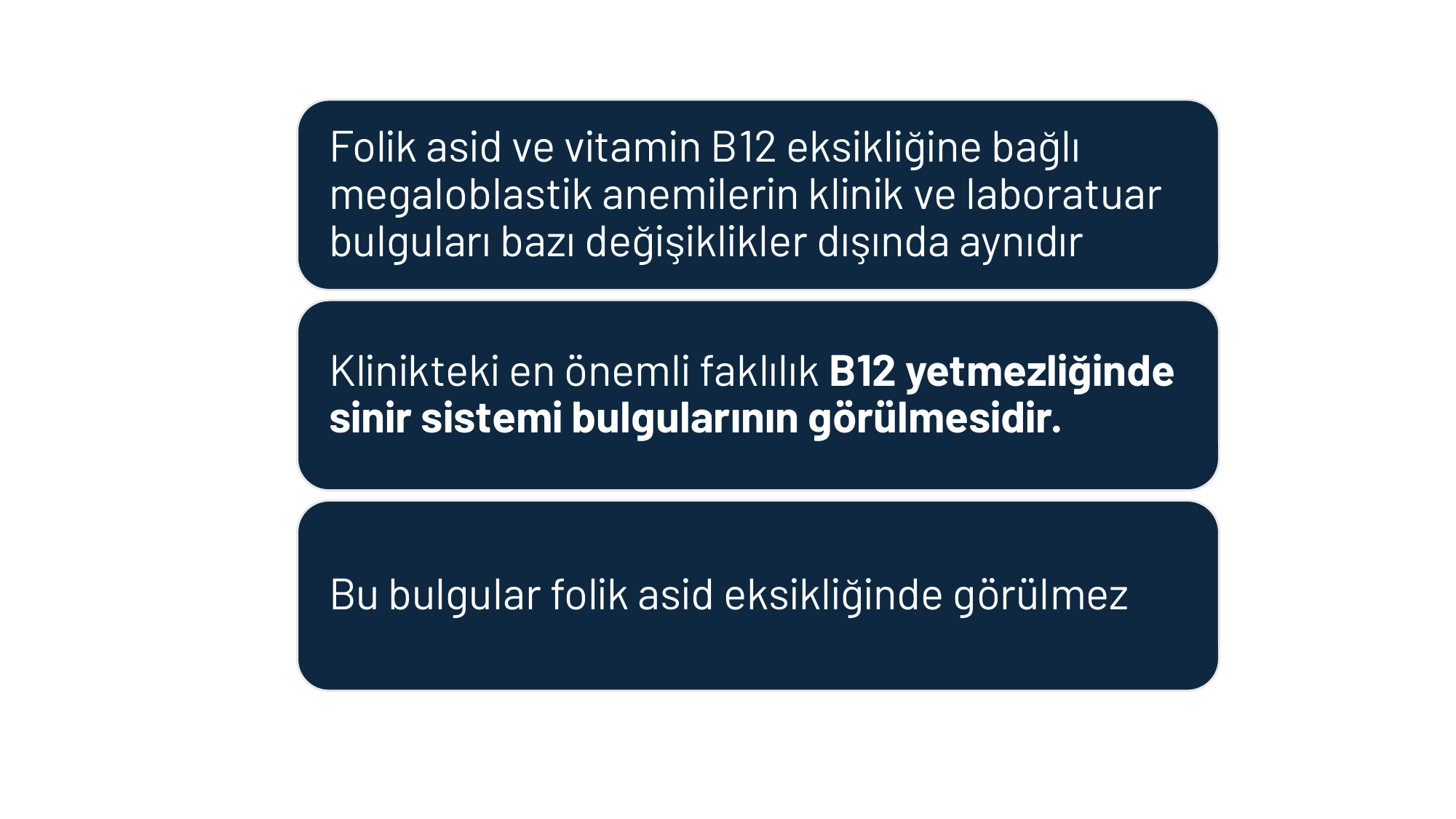

Folik asid ve vitamin B12 eksikliğine bağlı megaloblastik anemilerin klinik ve laboratuar bulguları bazı değişiklikler dışında aynıdır
Klinikteki en önemli faklılık B12 yetmezliğinde sinir sistemi bulgularının görülmesidir.
Bu bulgular folik asid eksikliğinde görülmez